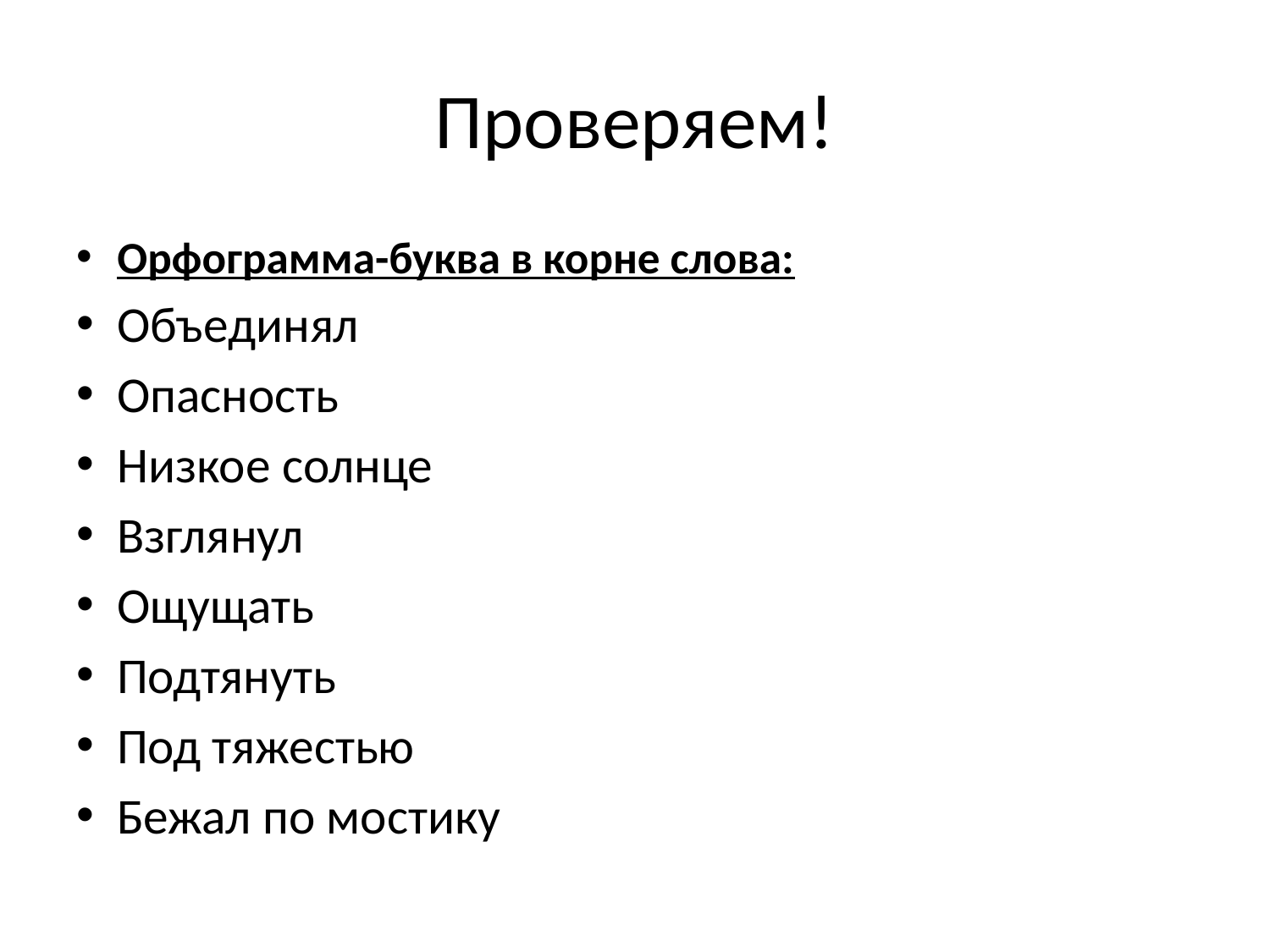

# Проверяем!
Орфограмма-буква в корне слова:
Объединял
Опасность
Низкое солнце
Взглянул
Ощущать
Подтянуть
Под тяжестью
Бежал по мостику